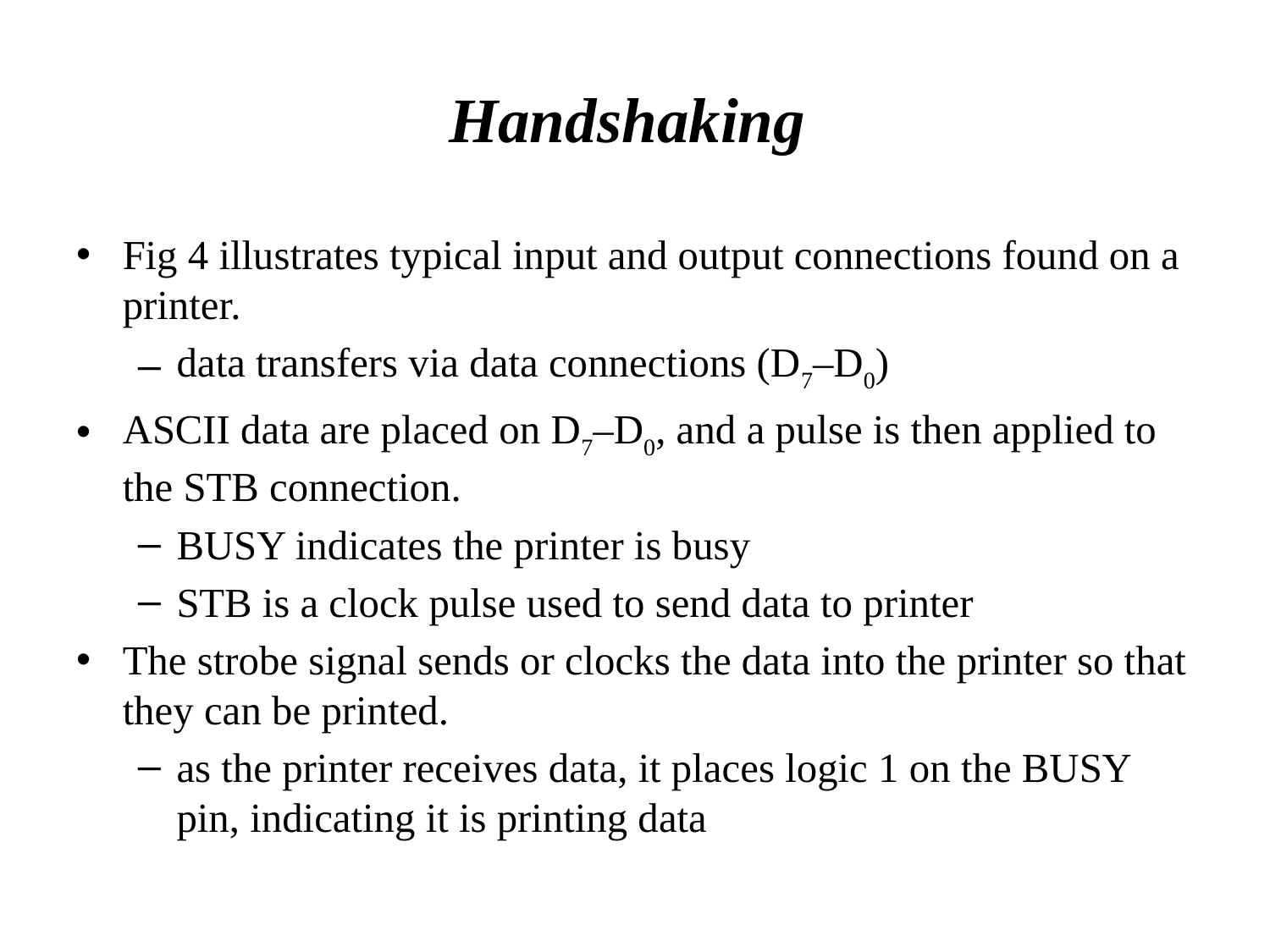

# Handshaking
Fig 4 illustrates typical input and output connections found on a printer.
data transfers via data connections (D7–D0)
ASCII data are placed on D7–D0, and a pulse is then applied to the STB connection.
BUSY indicates the printer is busy
STB is a clock pulse used to send data to printer
The strobe signal sends or clocks the data into the printer so that they can be printed.
as the printer receives data, it places logic 1 on the BUSY pin, indicating it is printing data